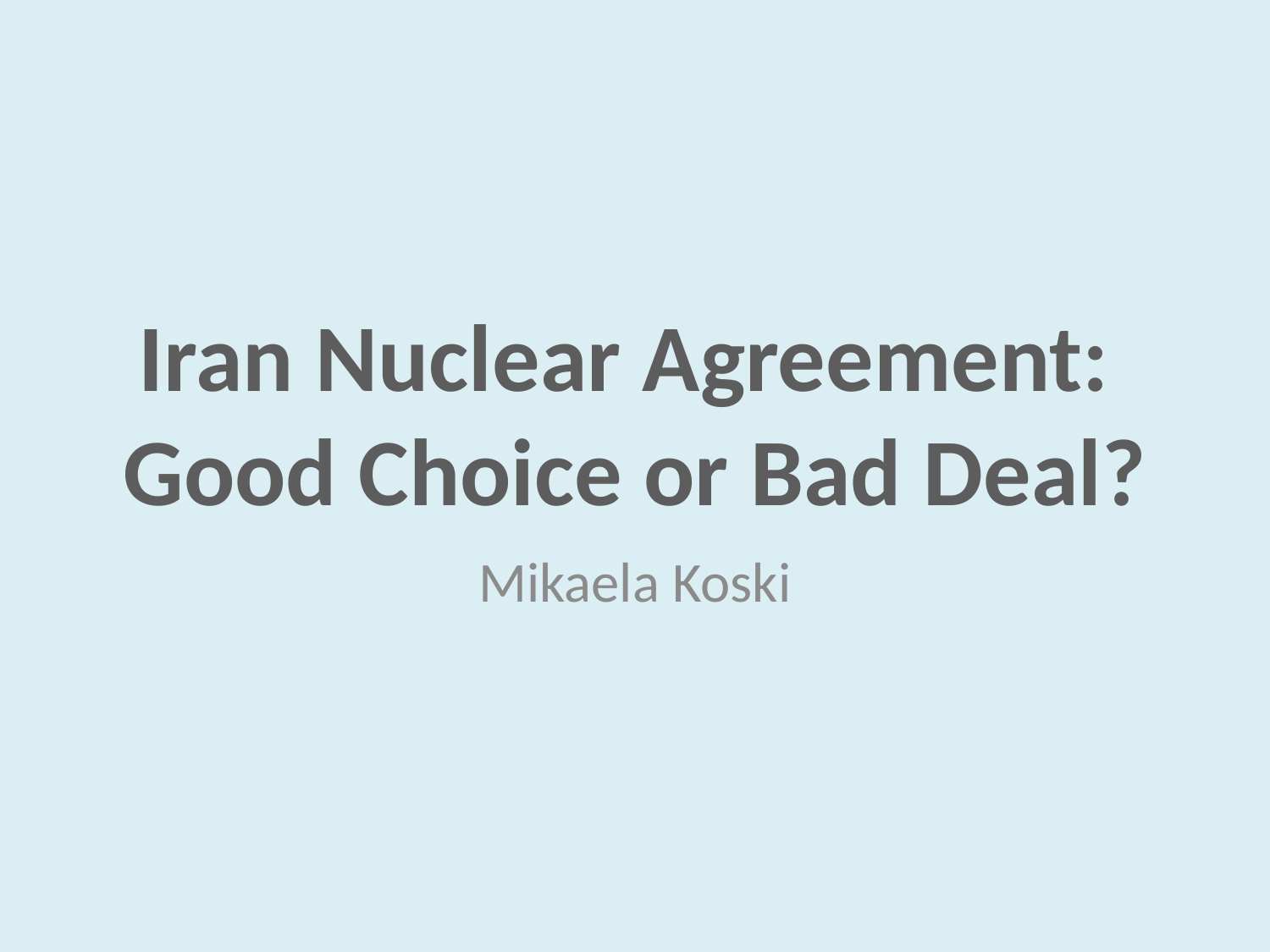

Iran Nuclear Agreement:
Good Choice or Bad Deal?
Mikaela Koski